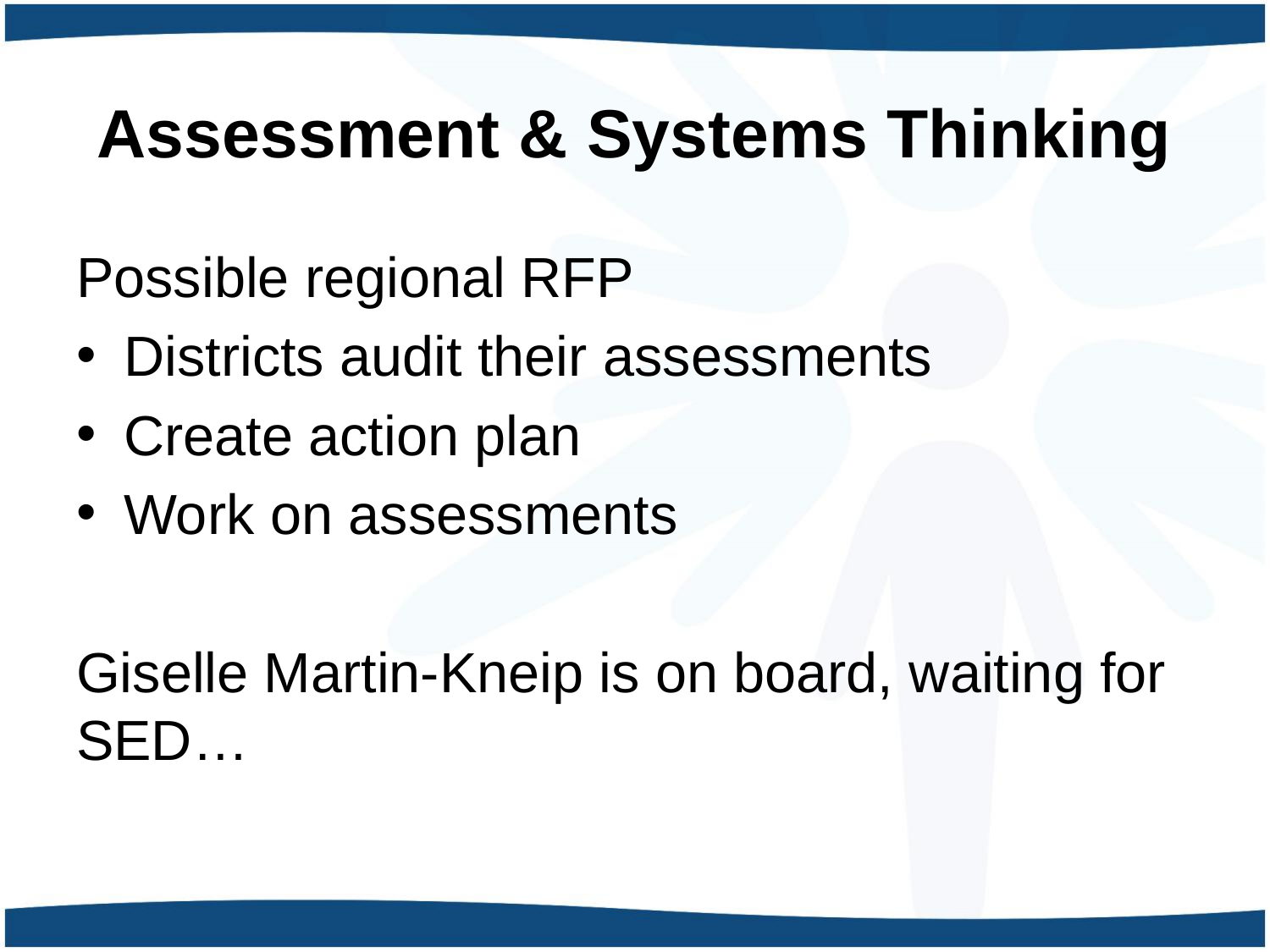

# Assessment & Systems Thinking
Possible regional RFP
Districts audit their assessments
Create action plan
Work on assessments

Giselle Martin-Kneip is on board, waiting for SED…